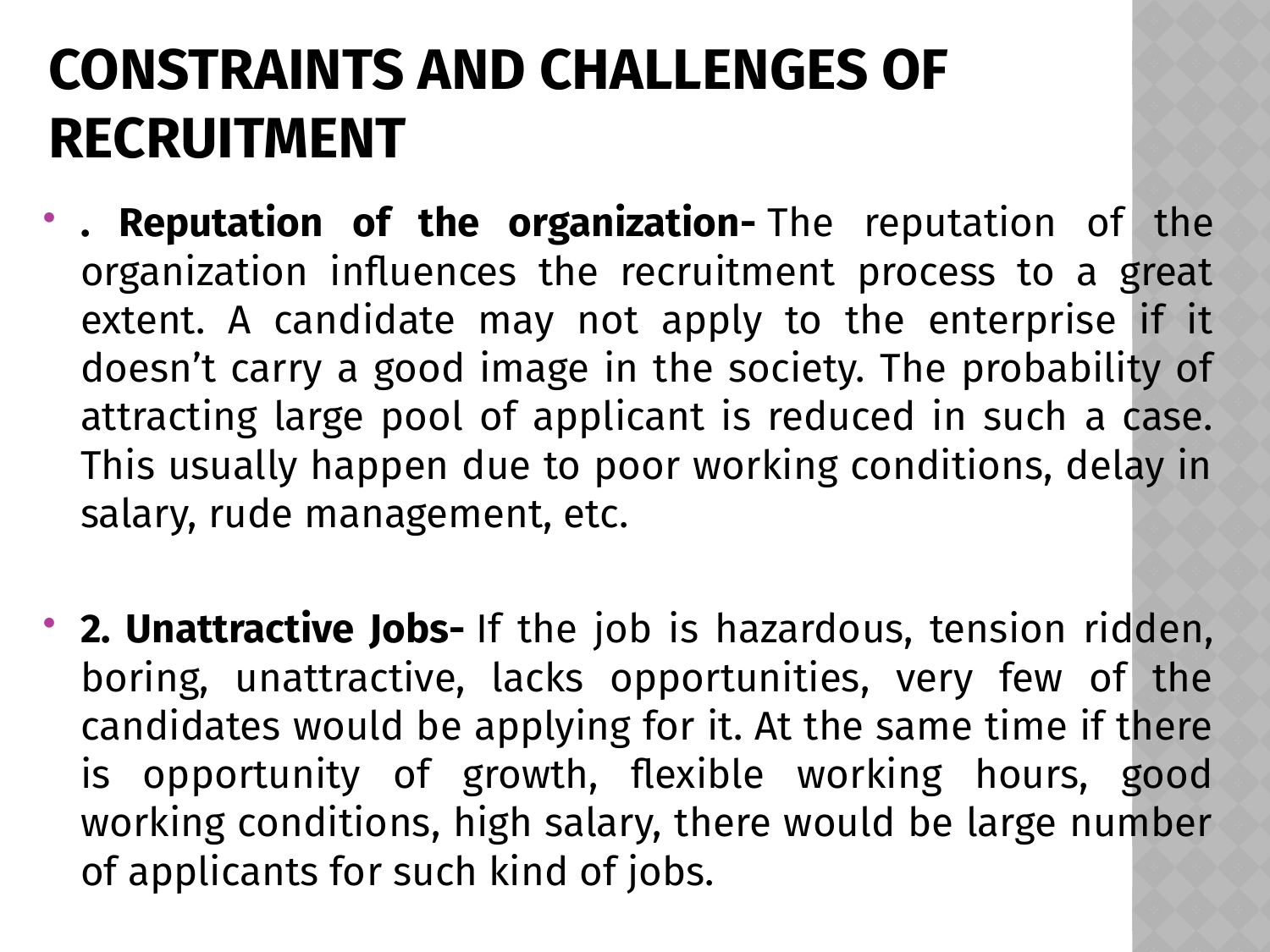

# Constraints and Challenges of Recruitment
. Reputation of the organization- The reputation of the organization influences the recruitment process to a great extent. A candidate may not apply to the enterprise if it doesn’t carry a good image in the society. The probability of attracting large pool of applicant is reduced in such a case. This usually happen due to poor working conditions, delay in salary, rude management, etc.

2. Unattractive Jobs- If the job is hazardous, tension ridden, boring, unattractive, lacks opportunities, very few of the candidates would be applying for it. At the same time if there is opportunity of growth, flexible working hours, good working conditions, high salary, there would be large number of applicants for such kind of jobs.